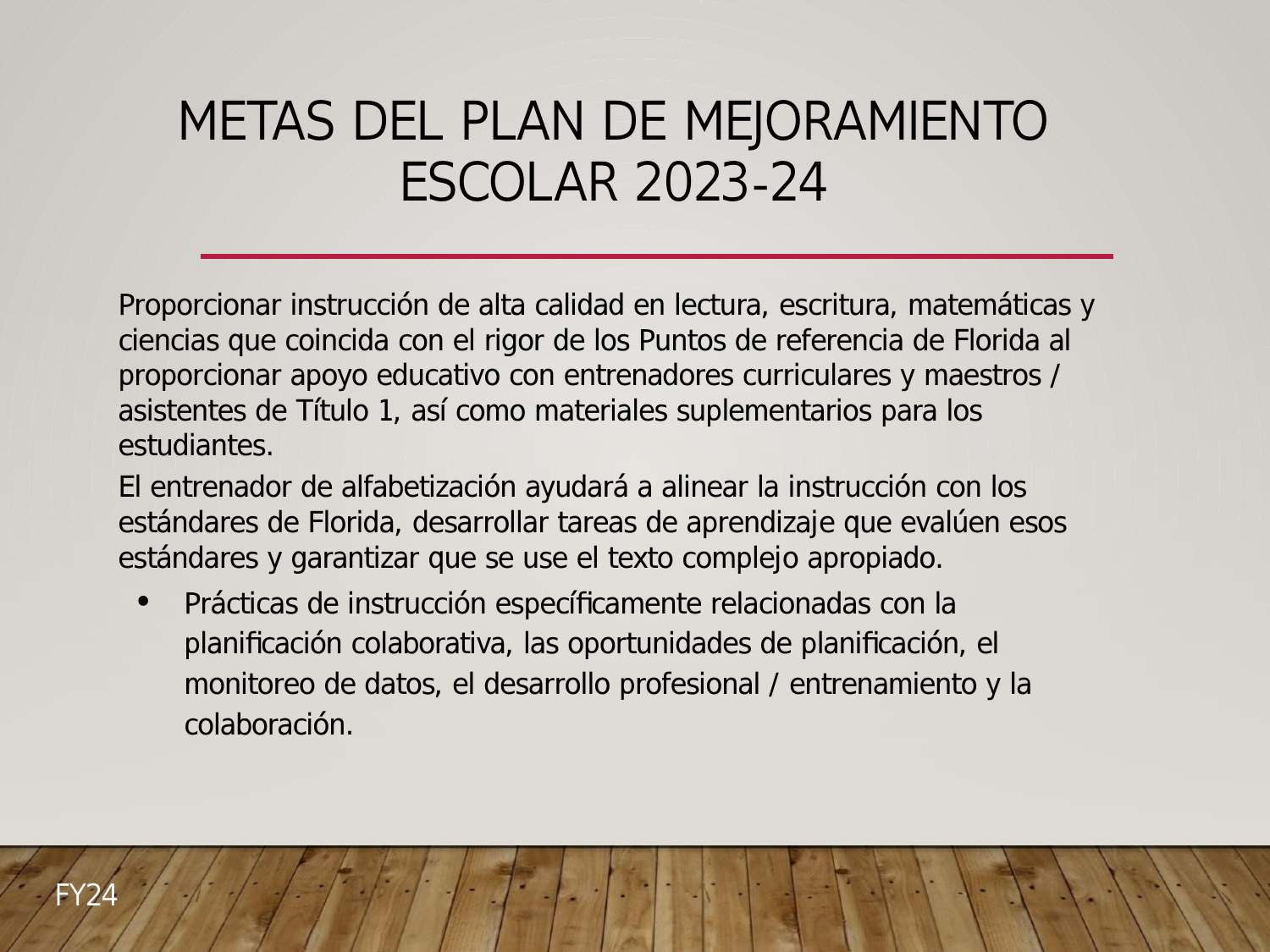

# METAS DEL PLAN DE MEJORAMIENTO ESCOLAR 2023-24
Proporcionar instrucción de alta calidad en lectura, escritura, matemáticas y ciencias que coincida con el rigor de los Puntos de referencia de Florida al proporcionar apoyo educativo con entrenadores curriculares y maestros / asistentes de Título 1, así como materiales suplementarios para los estudiantes.
El entrenador de alfabetización ayudará a alinear la instrucción con los estándares de Florida, desarrollar tareas de aprendizaje que evalúen esos estándares y garantizar que se use el texto complejo apropiado.
Prácticas de instrucción específicamente relacionadas con la planificación colaborativa, las oportunidades de planificación, el monitoreo de datos, el desarrollo profesional / entrenamiento y la colaboración.

FY24